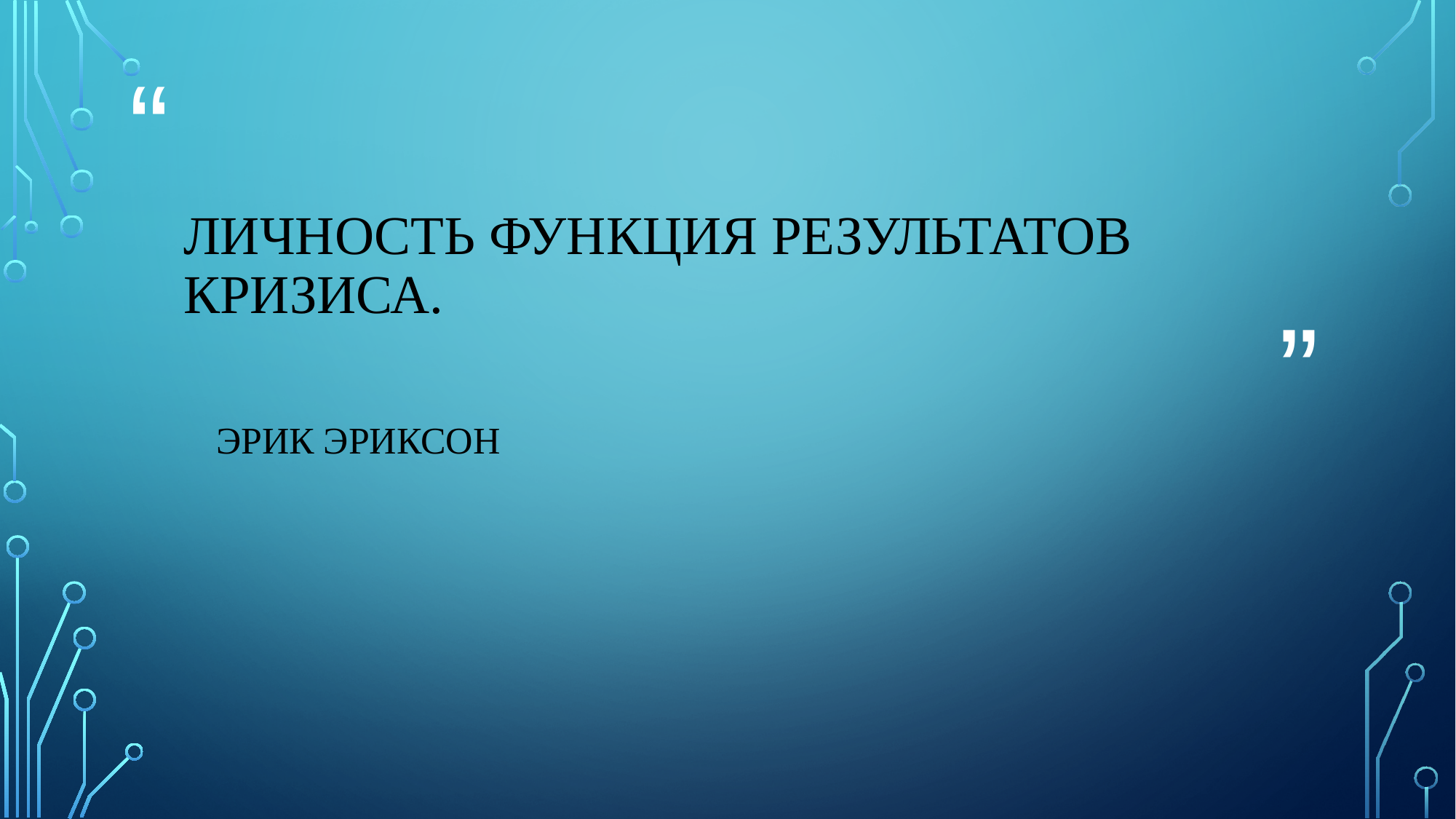

# личность функция результатов кризиса.
ЭРИК ЭРИКСОН